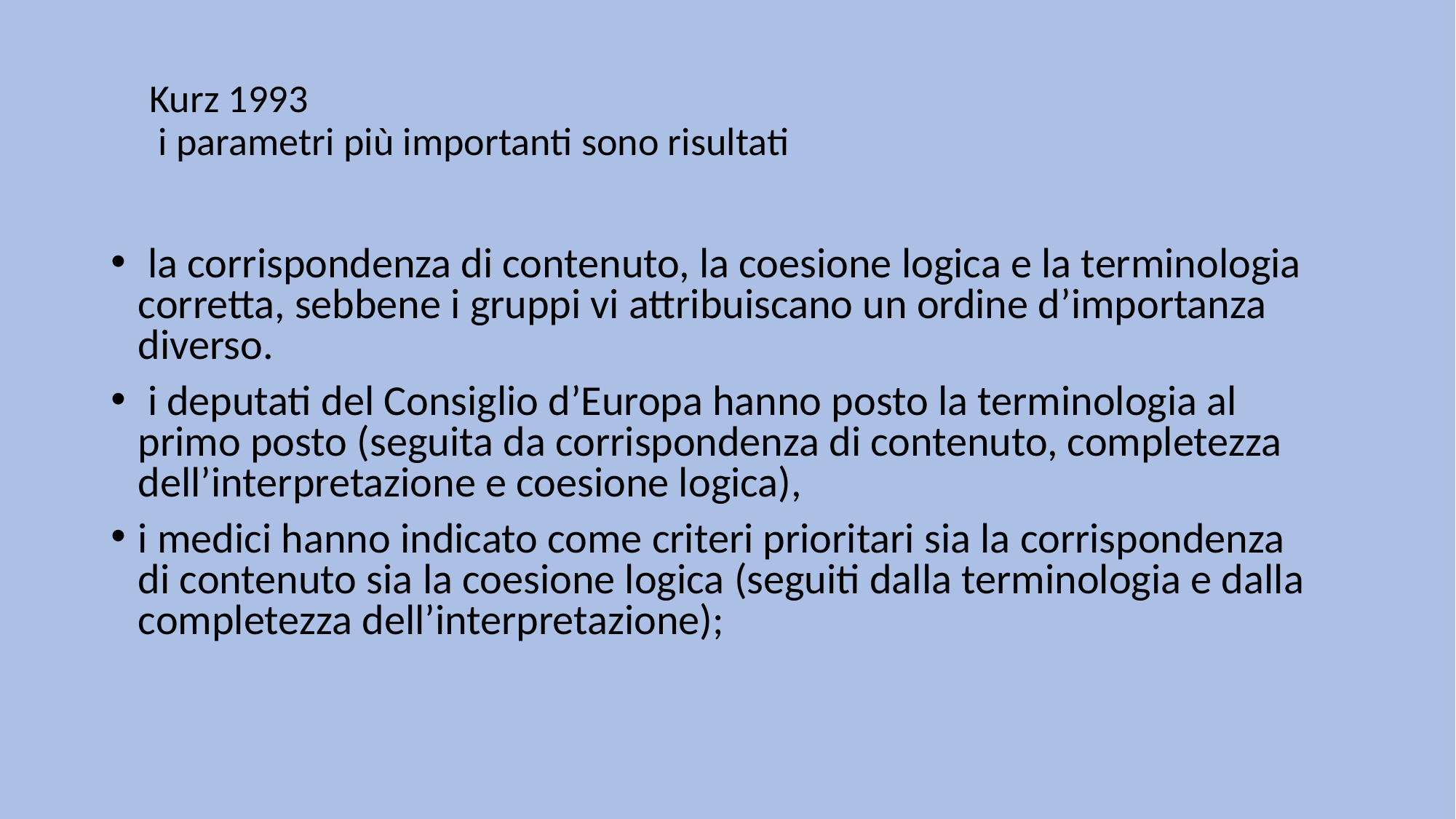

# Kurz 1993 i parametri più importanti sono risultati
 la corrispondenza di contenuto, la coesione logica e la terminologia corretta, sebbene i gruppi vi attribuiscano un ordine d’importanza diverso.
 i deputati del Consiglio d’Europa hanno posto la terminologia al primo posto (seguita da corrispondenza di contenuto, completezza dell’interpretazione e coesione logica),
i medici hanno indicato come criteri prioritari sia la corrispondenza di contenuto sia la coesione logica (seguiti dalla terminologia e dalla completezza dell’interpretazione);